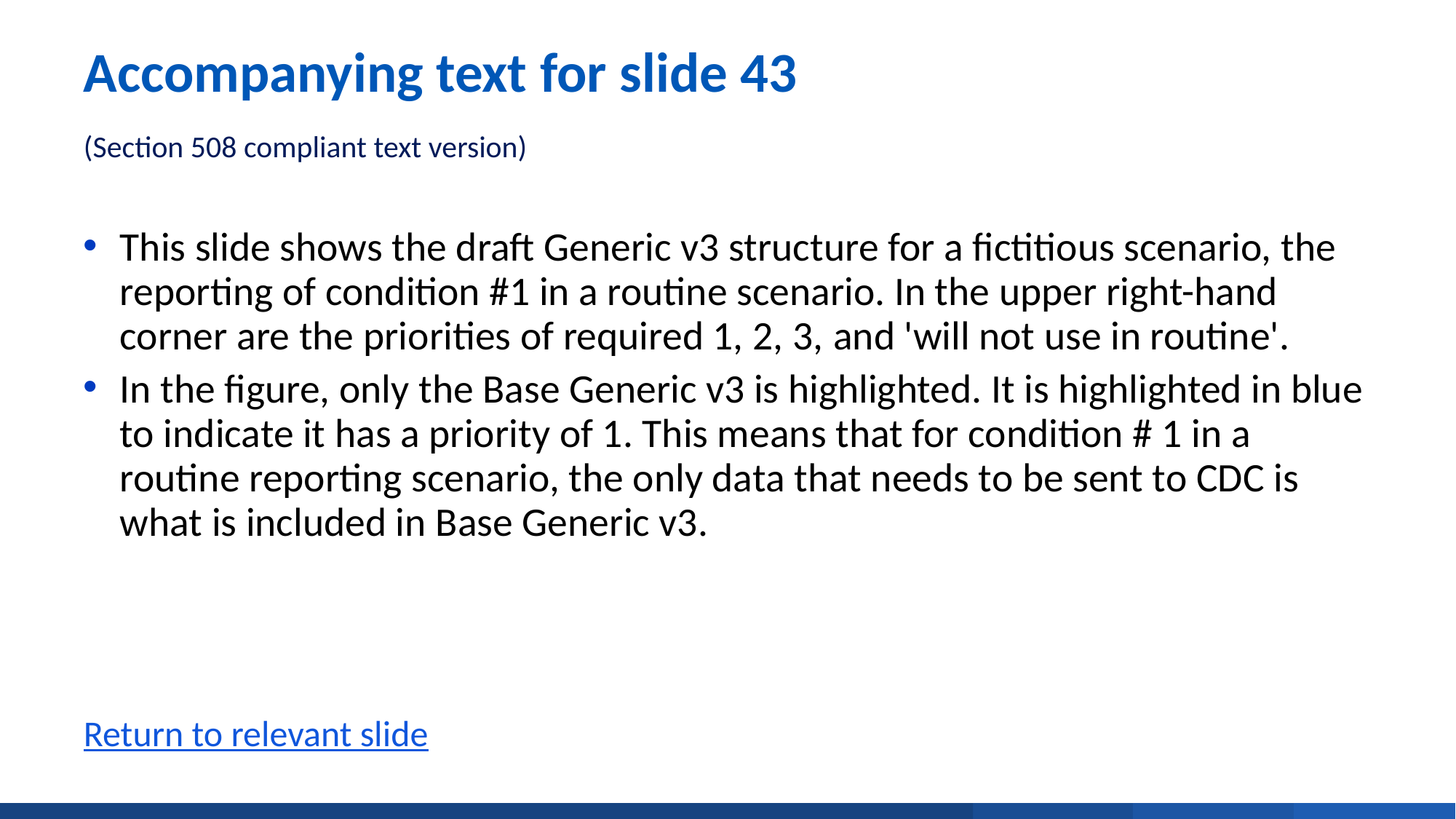

# Accompanying text for slide 43 (Section 508 compliant text version)
This slide shows the draft Generic v3 structure for a fictitious scenario, the reporting of condition #1 in a routine scenario. In the upper right-hand corner are the priorities of required 1, 2, 3, and 'will not use in routine'.
In the figure, only the Base Generic v3 is highlighted. It is highlighted in blue to indicate it has a priority of 1. This means that for condition # 1 in a routine reporting scenario, the only data that needs to be sent to CDC is what is included in Base Generic v3.

Return to relevant slide